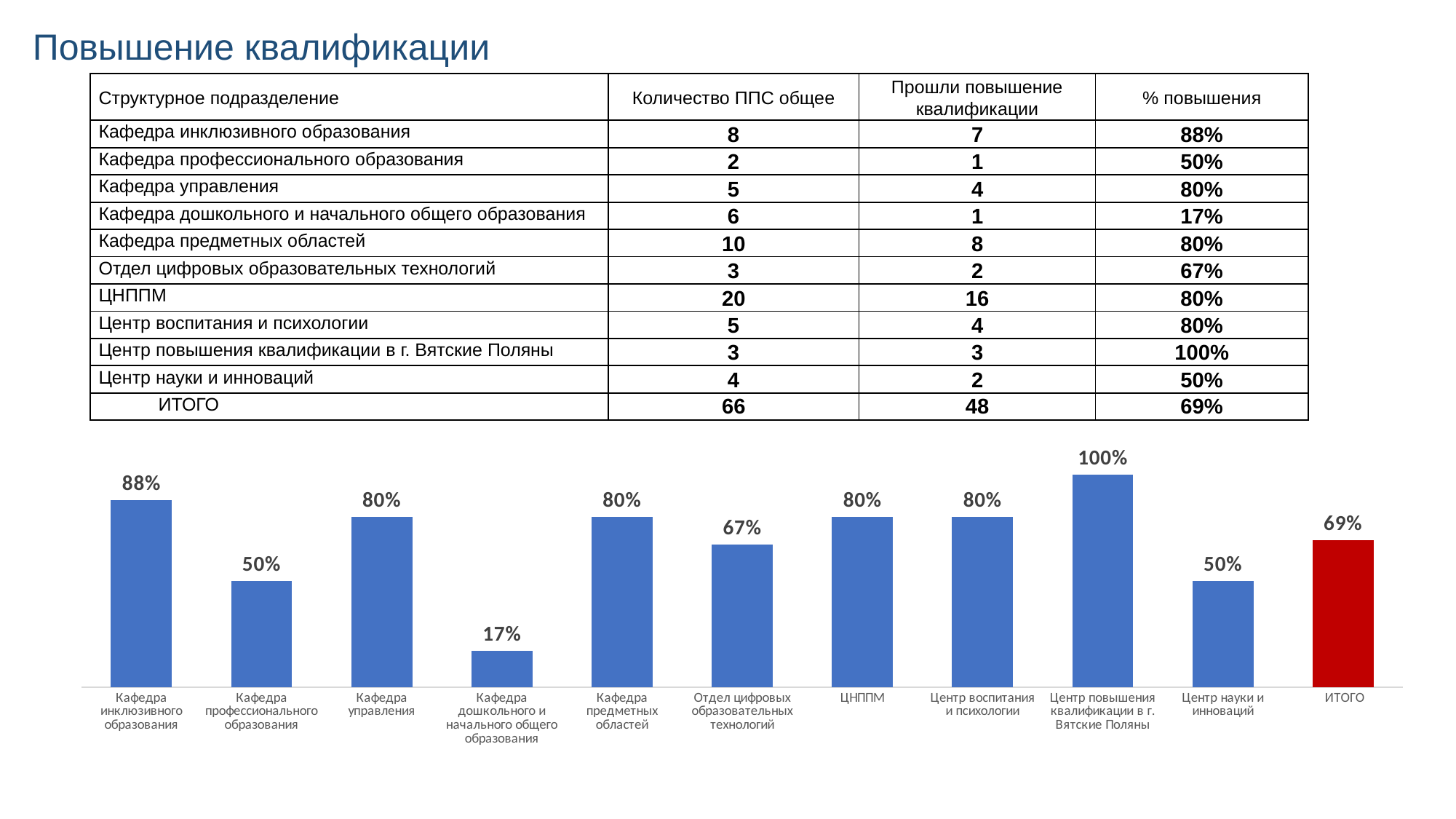

Повышение квалификации
| Структурное подразделение | Количество ППС общее | Прошли повышение квалификации | % повышения |
| --- | --- | --- | --- |
| Кафедра инклюзивного образования | 8 | 7 | 88% |
| Кафедра профессионального образования | 2 | 1 | 50% |
| Кафедра управления | 5 | 4 | 80% |
| Кафедра дошкольного и начального общего образования | 6 | 1 | 17% |
| Кафедра предметных областей | 10 | 8 | 80% |
| Отдел цифровых образовательных технологий | 3 | 2 | 67% |
| ЦНППМ | 20 | 16 | 80% |
| Центр воспитания и психологии | 5 | 4 | 80% |
| Центр повышения квалификации в г. Вятские Поляны | 3 | 3 | 100% |
| Центр науки и инноваций | 4 | 2 | 50% |
| ИТОГО | 66 | 48 | 69% |

### Chart

| Category |  |
|---|---|
| Кафедра инклюзивного образования | 0.88 |
| Кафедра профессионального образования | 0.5 |
| Кафедра управления | 0.8 |
| Кафедра дошкольного и начального общего образования | 0.17 |
| Кафедра предметных областей | 0.8 |
| Отдел цифровых образовательных технологий | 0.67 |
| ЦНППМ | 0.8 |
| Центр воспитания и психологии | 0.8 |
| Центр повышения квалификации в г. Вятские Поляны | 1.0 |
| Центр науки и инноваций | 0.5 |
|  ИТОГО | 0.69 |